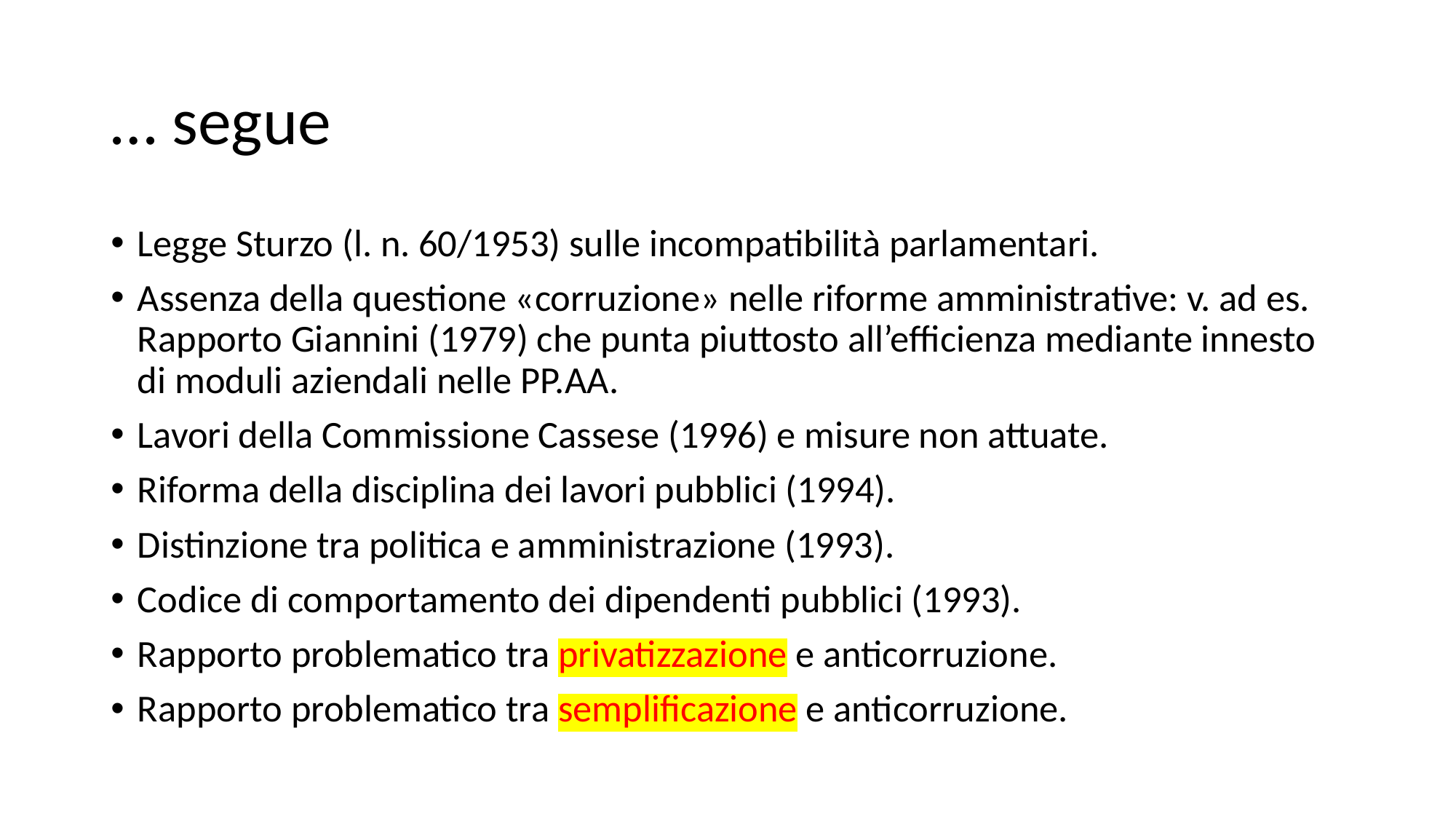

# … segue
Legge Sturzo (l. n. 60/1953) sulle incompatibilità parlamentari.
Assenza della questione «corruzione» nelle riforme amministrative: v. ad es. Rapporto Giannini (1979) che punta piuttosto all’efficienza mediante innesto di moduli aziendali nelle PP.AA.
Lavori della Commissione Cassese (1996) e misure non attuate.
Riforma della disciplina dei lavori pubblici (1994).
Distinzione tra politica e amministrazione (1993).
Codice di comportamento dei dipendenti pubblici (1993).
Rapporto problematico tra privatizzazione e anticorruzione.
Rapporto problematico tra semplificazione e anticorruzione.